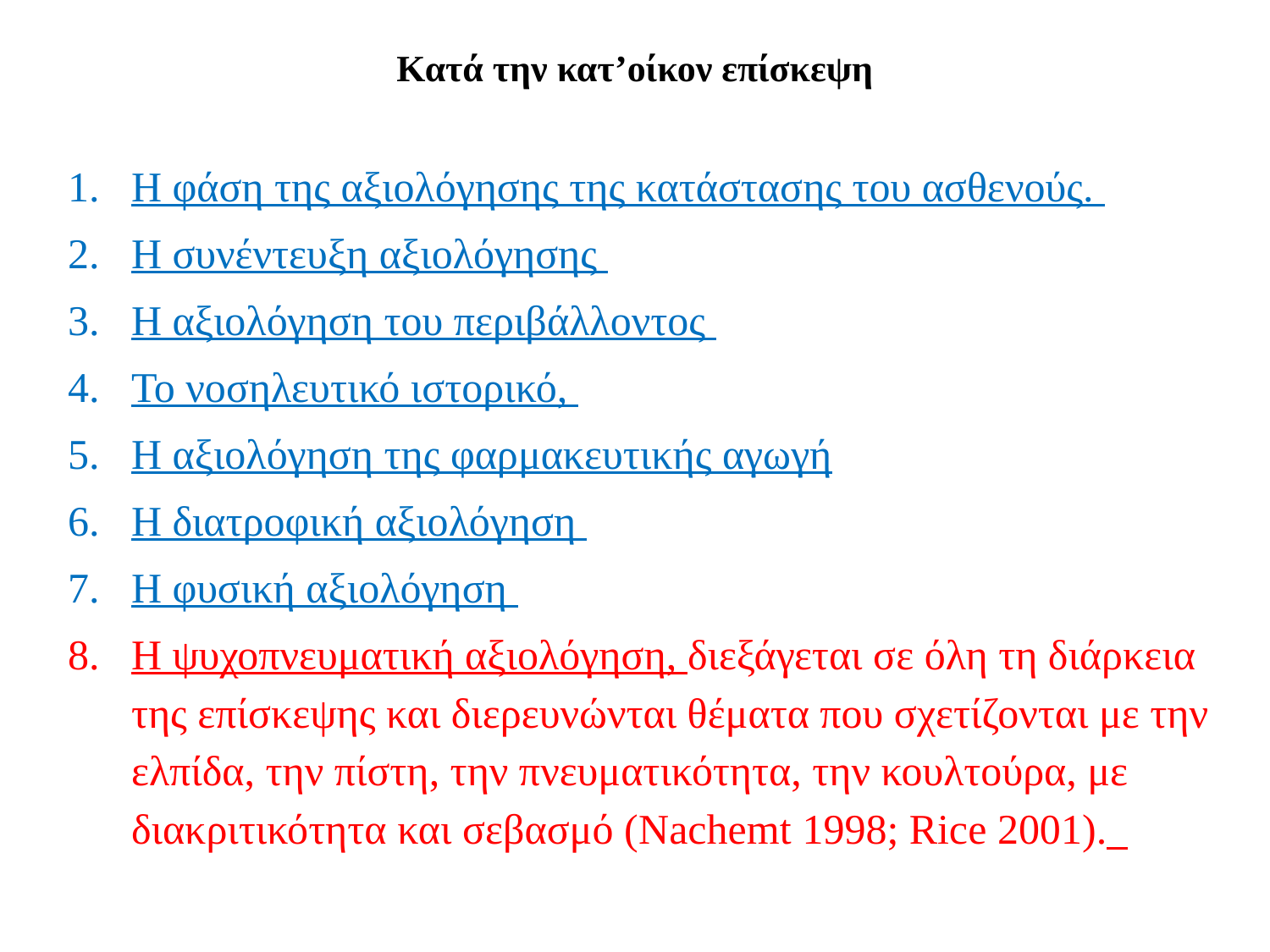

# Κατά την κατ’οίκον επίσκεψη

Η φάση της αξιολόγησης της κατάστασης του ασθενούς.
Η συνέντευξη αξιολόγησης
Η αξιολόγηση του περιβάλλοντος
Το νοσηλευτικό ιστορικό,
Η αξιολόγηση της φαρμακευτικής αγωγή
Η διατροφική αξιολόγηση
Η φυσική αξιολόγηση
Η ψυχοπνευματική αξιολόγηση, διεξάγεται σε όλη τη διάρκεια της επίσκεψης και διερευνώνται θέματα που σχετίζονται με την ελπίδα, την πίστη, την πνευματικότητα, την κουλτούρα, με διακριτικότητα και σεβασμό (Nachemt 1998; Rice 2001).